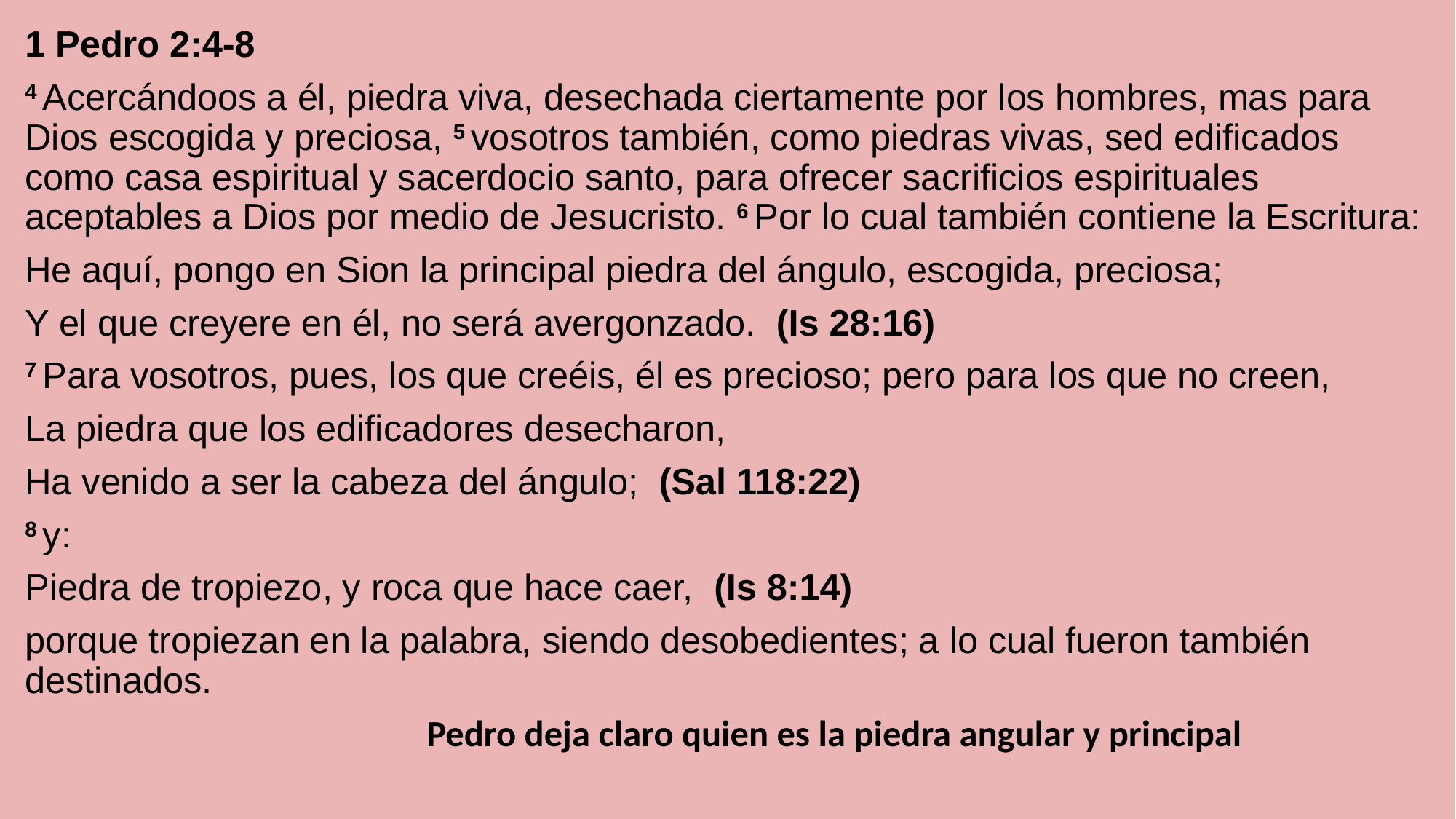

1 Pedro 2:4-8
4 Acercándoos a él, piedra viva, desechada ciertamente por los hombres, mas para Dios escogida y preciosa, 5 vosotros también, como piedras vivas, sed edificados como casa espiritual y sacerdocio santo, para ofrecer sacrificios espirituales aceptables a Dios por medio de Jesucristo. 6 Por lo cual también contiene la Escritura:
He aquí, pongo en Sion la principal piedra del ángulo, escogida, preciosa;
Y el que creyere en él, no será avergonzado.  (Is 28:16)
7 Para vosotros, pues, los que creéis, él es precioso; pero para los que no creen,
La piedra que los edificadores desecharon,
Ha venido a ser la cabeza del ángulo;  (Sal 118:22)
8 y:
Piedra de tropiezo, y roca que hace caer,  (Is 8:14)
porque tropiezan en la palabra, siendo desobedientes; a lo cual fueron también destinados.
                                                Pedro deja claro quien es la piedra angular y principal